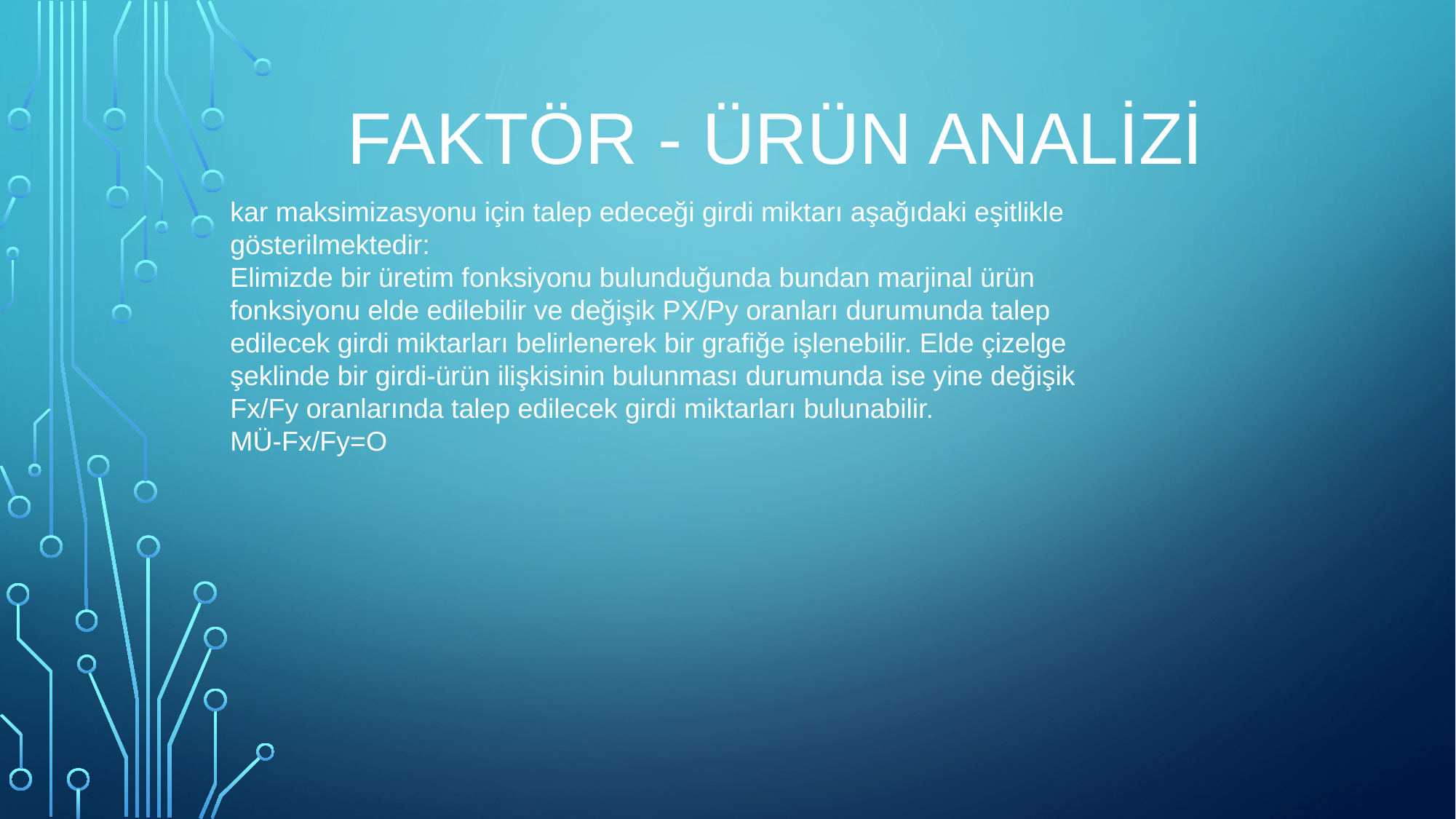

# FAKTÖR - ÜRÜN ANALİzİ
kar maksimizasyonu için talep edeceği girdi miktarı aşağıdaki eşitlikle gösterilmektedir:
Elimizde bir üretim fonksiyonu bulunduğunda bundan marjinal ürün fonksiyonu elde edilebilir ve değişik PX/Py oranları durumunda talep edilecek girdi miktarları belirlenerek bir grafiğe işlenebilir. Elde çizelge şeklinde bir girdi-ürün ilişkisinin bulunması durumunda ise yine değişik Fx/Fy oranlarında talep edilecek girdi miktarları bulunabilir.
MÜ-Fx/Fy=O